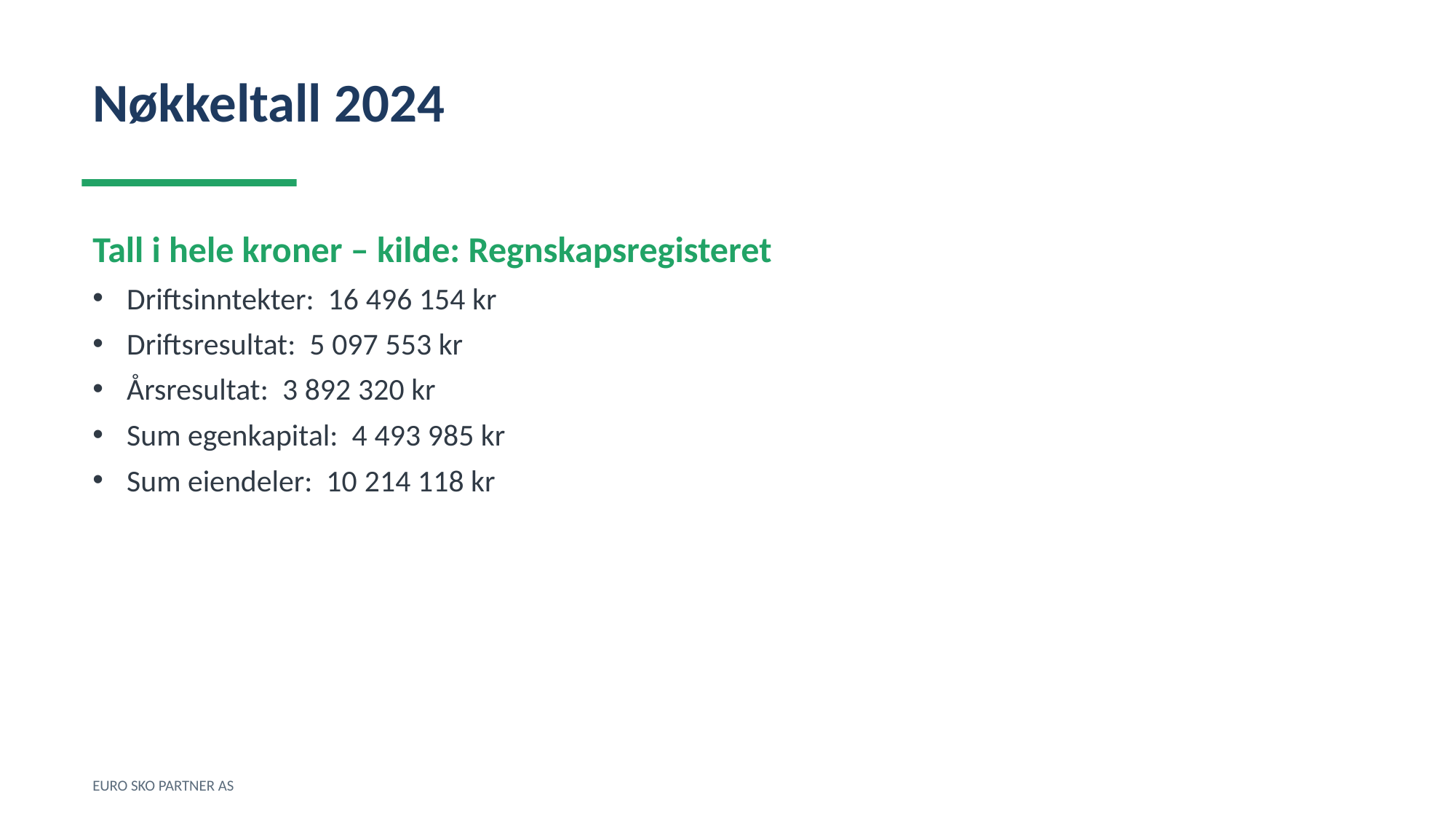

Nøkkeltall 2024

Tall i hele kroner – kilde: Regnskapsregisteret
Driftsinntekter:  16 496 154 kr
Driftsresultat:  5 097 553 kr
Årsresultat:  3 892 320 kr
Sum egenkapital:  4 493 985 kr
Sum eiendeler:  10 214 118 kr
EURO SKO PARTNER AS